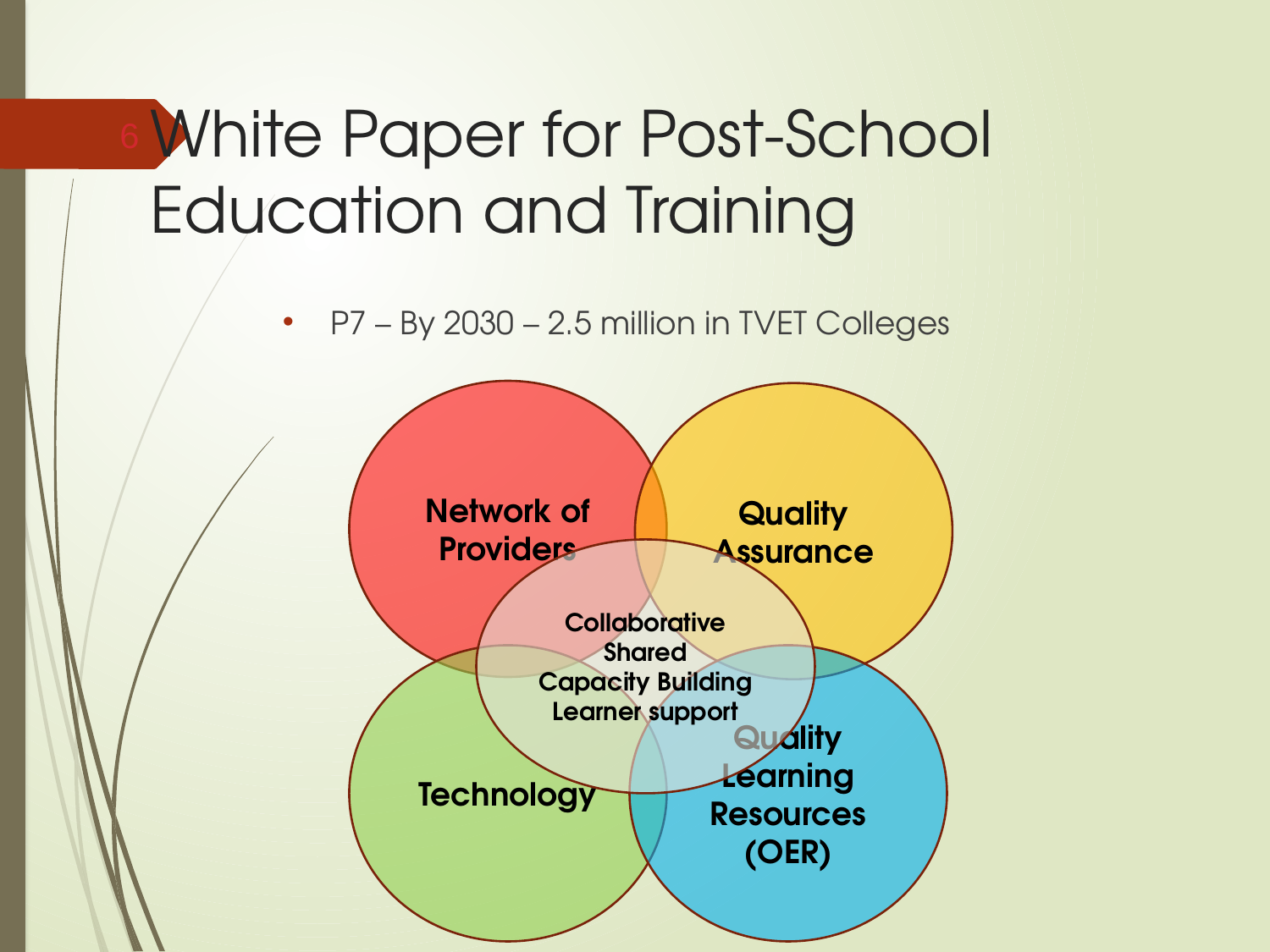

# White Paper for Post-School Education and Training
6
P7 – By 2030 – 2.5 million in TVET Colleges
Network of Providers
Quality Assurance
Collaborative
Shared
Capacity Building
Learner support
Technology
Quality Learning Resources
(OER)